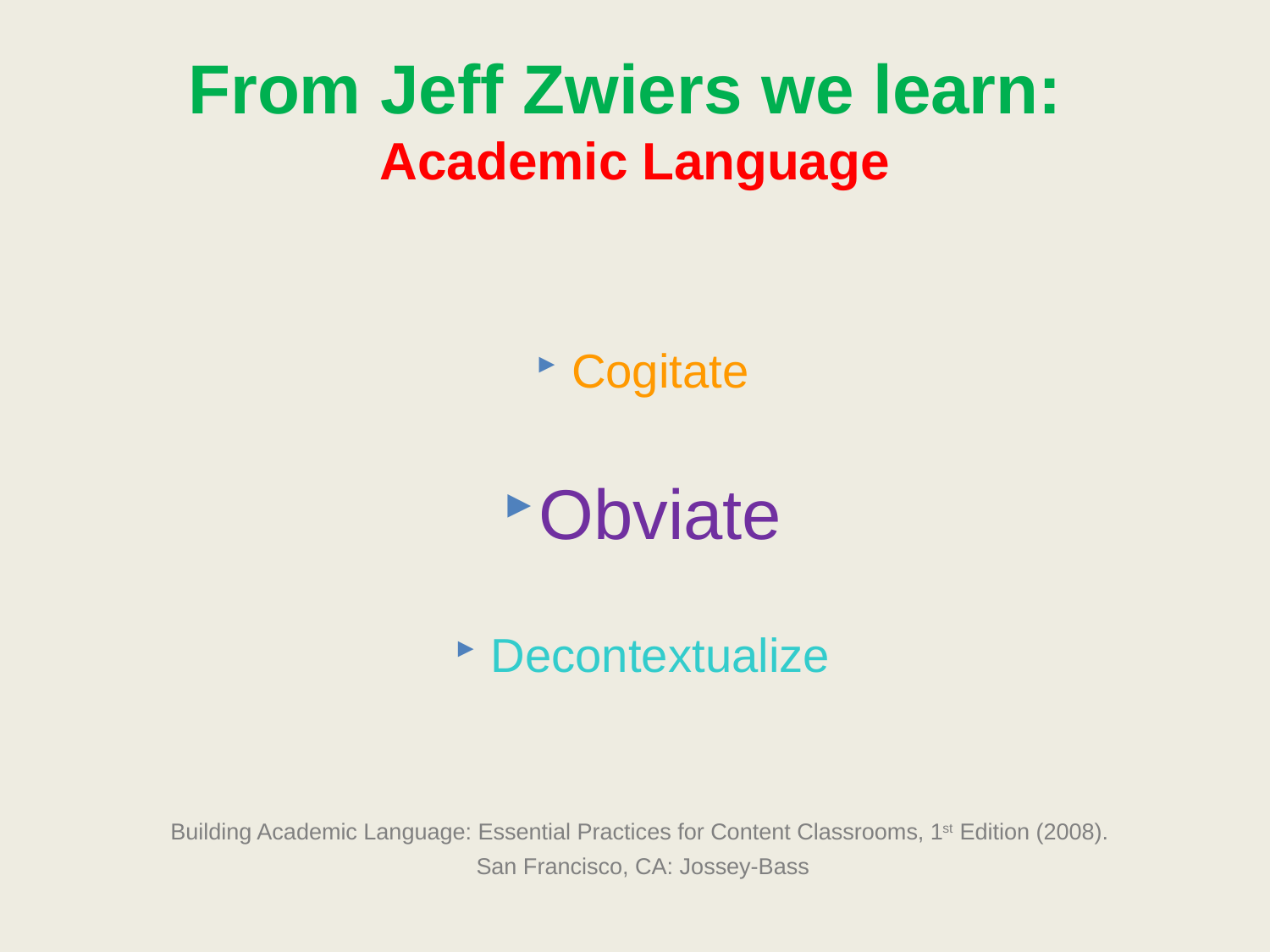

# From Jeff Zwiers we learn: Academic Language

Cogitate

Obviate

Decontextualize

Building Academic Language: Essential Practices for Content Classrooms, 1st Edition (2008).
San Francisco, CA: Jossey-Bass